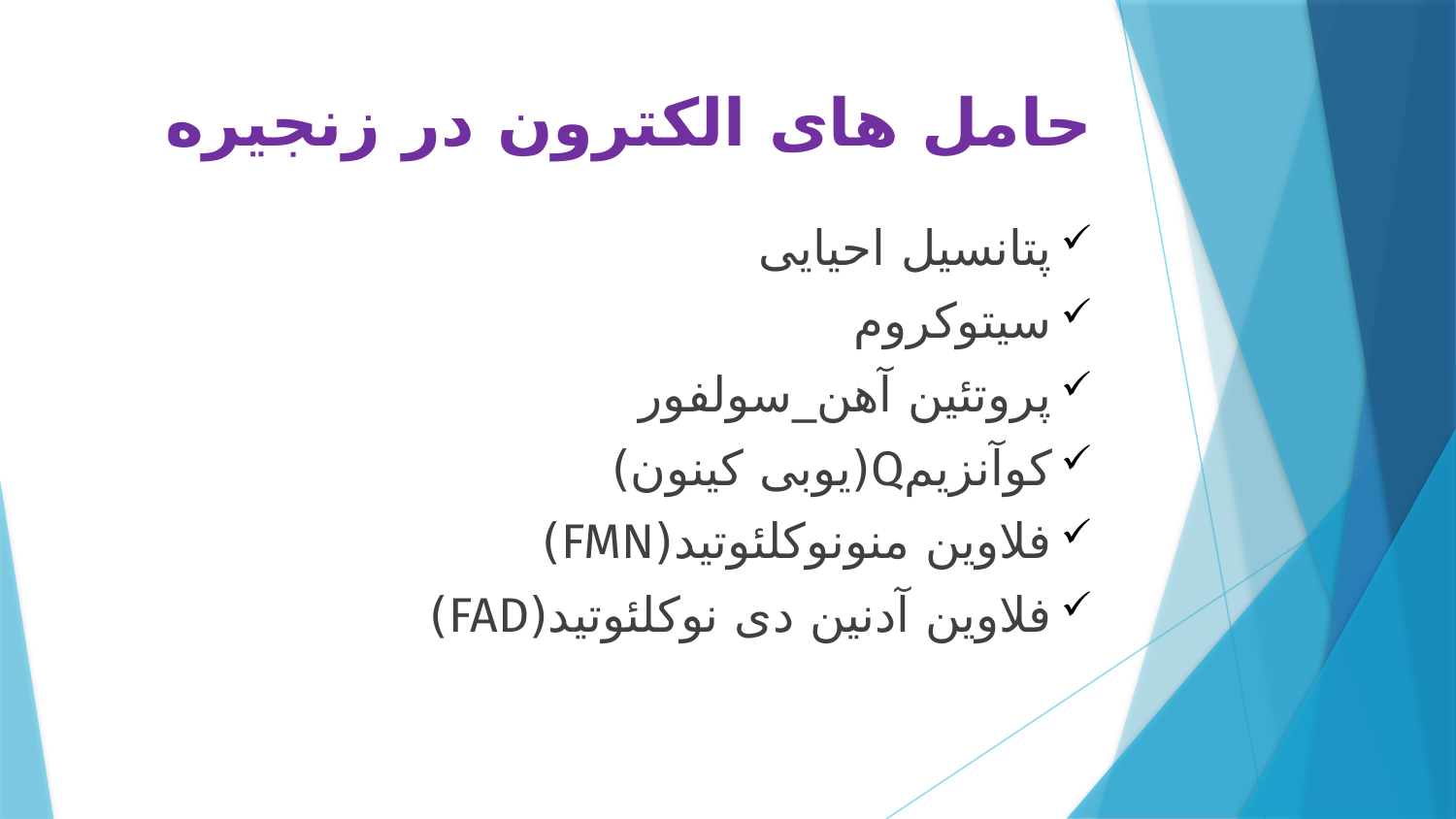

# حامل های الکترون در زنجیره
پتانسیل احیایی
سیتوکروم
پروتئین آهن_سولفور
کوآنزیمQ(یوبی کینون)
فلاوین منونوکلئوتید(FMN)
فلاوین آدنین دی نوکلئوتید(FAD)